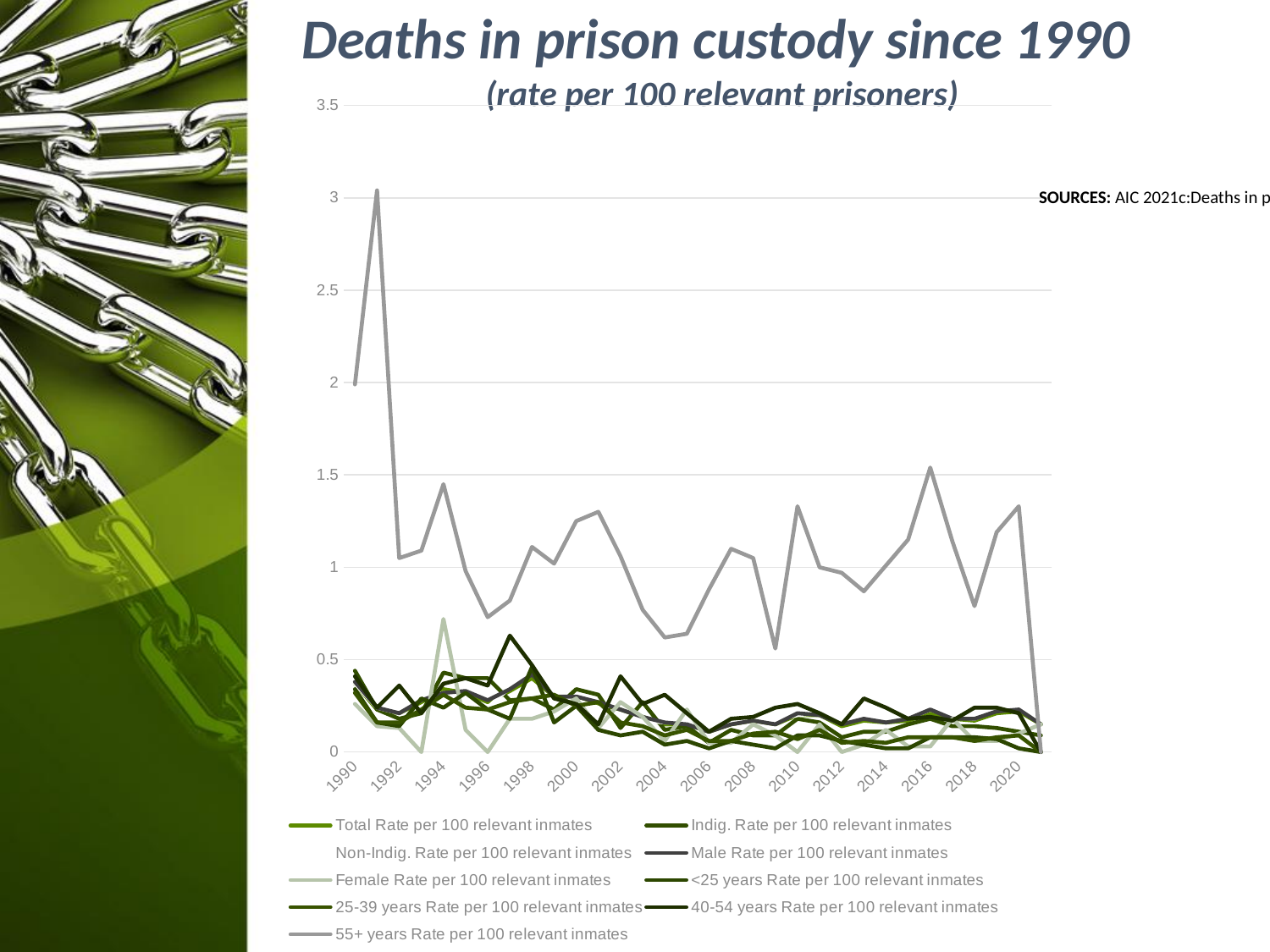

Deaths in prison custody since 1990
(rate per 100 relevant prisoners)

### Chart

| Category | Total | Indig. Rate per 100 relevant inmates | Non-Indig. Rate per 100 relevant inmates | Male Rate per 100 relevant inmates | Female Rate per 100 relevant inmates | <25 years Rate per 100 relevant inmates | 25-39 years | 40-54 years | 55+ years |
|---|---|---|---|---|---|---|---|---|---|
| 1990 | 0.37 | 0.44 | 0.37 | 0.38 | 0.26 | 0.34 | 0.32 | 0.41 | 1.99 |
| 1991 | 0.23 | 0.23 | 0.24 | 0.24 | 0.14 | 0.16 | 0.16 | 0.24 | 3.04 |
| 1992 | 0.21 | 0.18 | 0.21 | 0.21 | 0.13 | 0.14 | 0.16 | 0.36 | 1.05 |
| 1993 | 0.27 | 0.21 | 0.29 | 0.28 | 0.0 | 0.29 | 0.23 | 0.21 | 1.09 |
| 1994 | 0.34 | 0.43 | 0.32 | 0.32 | 0.72 | 0.24 | 0.31 | 0.37 | 1.45 |
| 1995 | 0.32 | 0.4 | 0.3 | 0.33 | 0.12 | 0.32 | 0.24 | 0.4 | 0.98 |
| 1996 | 0.27 | 0.4 | 0.24 | 0.28 | 0.0 | 0.23 | 0.23 | 0.36 | 0.73 |
| 1997 | 0.33 | 0.28 | 0.35 | 0.34 | 0.18 | 0.18 | 0.27 | 0.63 | 0.82 |
| 1998 | 0.4 | 0.29 | 0.43 | 0.42 | 0.18 | 0.46 | 0.29 | 0.47 | 1.11 |
| 1999 | 0.3 | 0.23 | 0.31 | 0.3 | 0.22 | 0.16 | 0.31 | 0.29 | 1.02 |
| 2000 | 0.29 | 0.34 | 0.28 | 0.3 | 0.29 | 0.25 | 0.25 | 0.26 | 1.25 |
| 2001 | 0.26 | 0.31 | 0.24 | 0.27 | 0.13 | 0.12 | 0.27 | 0.15 | 1.3 |
| 2002 | 0.23 | 0.13 | 0.26 | 0.23 | 0.27 | 0.09 | 0.16 | 0.41 | 1.06 |
| 2003 | 0.19 | 0.27 | 0.17 | 0.19 | 0.19 | 0.11 | 0.14 | 0.26 | 0.77 |
| 2004 | 0.15 | 0.12 | 0.16 | 0.16 | 0.06 | 0.04 | 0.09 | 0.31 | 0.62 |
| 2005 | 0.15 | 0.14 | 0.16 | 0.15 | 0.23 | 0.06 | 0.12 | 0.21 | 0.64 |
| 2006 | 0.11 | 0.05 | 0.13 | 0.11 | 0.05 | 0.02 | 0.06 | 0.11 | 0.88 |
| 2007 | 0.15 | 0.12 | 0.16 | 0.15 | 0.05 | 0.06 | 0.06 | 0.18 | 1.1 |
| 2008 | 0.17 | 0.09 | 0.19 | 0.17 | 0.15 | 0.04 | 0.1 | 0.19 | 1.05 |
| 2009 | 0.15 | 0.09 | 0.17 | 0.15 | 0.09 | 0.02 | 0.11 | 0.24 | 0.56 |
| 2010 | 0.2 | 0.18 | 0.2 | 0.21 | 0.0 | 0.09 | 0.07 | 0.26 | 1.33 |
| 2011 | 0.2 | 0.16 | 0.21 | 0.2 | 0.15 | 0.09 | 0.12 | 0.21 | 1.0 |
| 2012 | 0.14 | 0.08 | 0.17 | 0.15 | 0.0 | 0.06 | 0.05 | 0.15 | 0.97 |
| 2013 | 0.17 | 0.11 | 0.2 | 0.18 | 0.04 | 0.04 | 0.06 | 0.29 | 0.87 |
| 2014 | 0.16 | 0.11 | 0.18 | 0.16 | 0.12 | 0.02 | 0.05 | 0.24 | 1.01 |
| 2015 | 0.17 | 0.15 | 0.18 | 0.18 | 0.03 | 0.02 | 0.08 | 0.18 | 1.15 |
| 2016 | 0.21 | 0.18 | 0.23 | 0.23 | 0.03 | 0.08 | 0.08 | 0.19 | 1.54 |
| 2017 | 0.18 | 0.14 | 0.19 | 0.18 | 0.18 | 0.08 | 0.08 | 0.17 | 1.14 |
| 2018 | 0.17 | 0.14 | 0.18 | 0.18 | 0.06 | 0.08 | 0.06 | 0.24 | 0.79 |
| 2019 | 0.21 | 0.13 | 0.23 | 0.22 | 0.06 | 0.07 | 0.08 | 0.24 | 1.19 |
| 2020 | 0.22 | 0.11 | 0.26 | 0.23 | 0.1 | 0.02 | 0.09 | 0.21 | 1.33 |
| 2021 | 0.15 | 0.09 | 0.18 | 0.15 | 0.15 | 0.0 | 0.0 | 0.0 | 0.0 |
SOURCES: AIC 2021c:Deaths in prison custody:Tables D5,D6,D10.